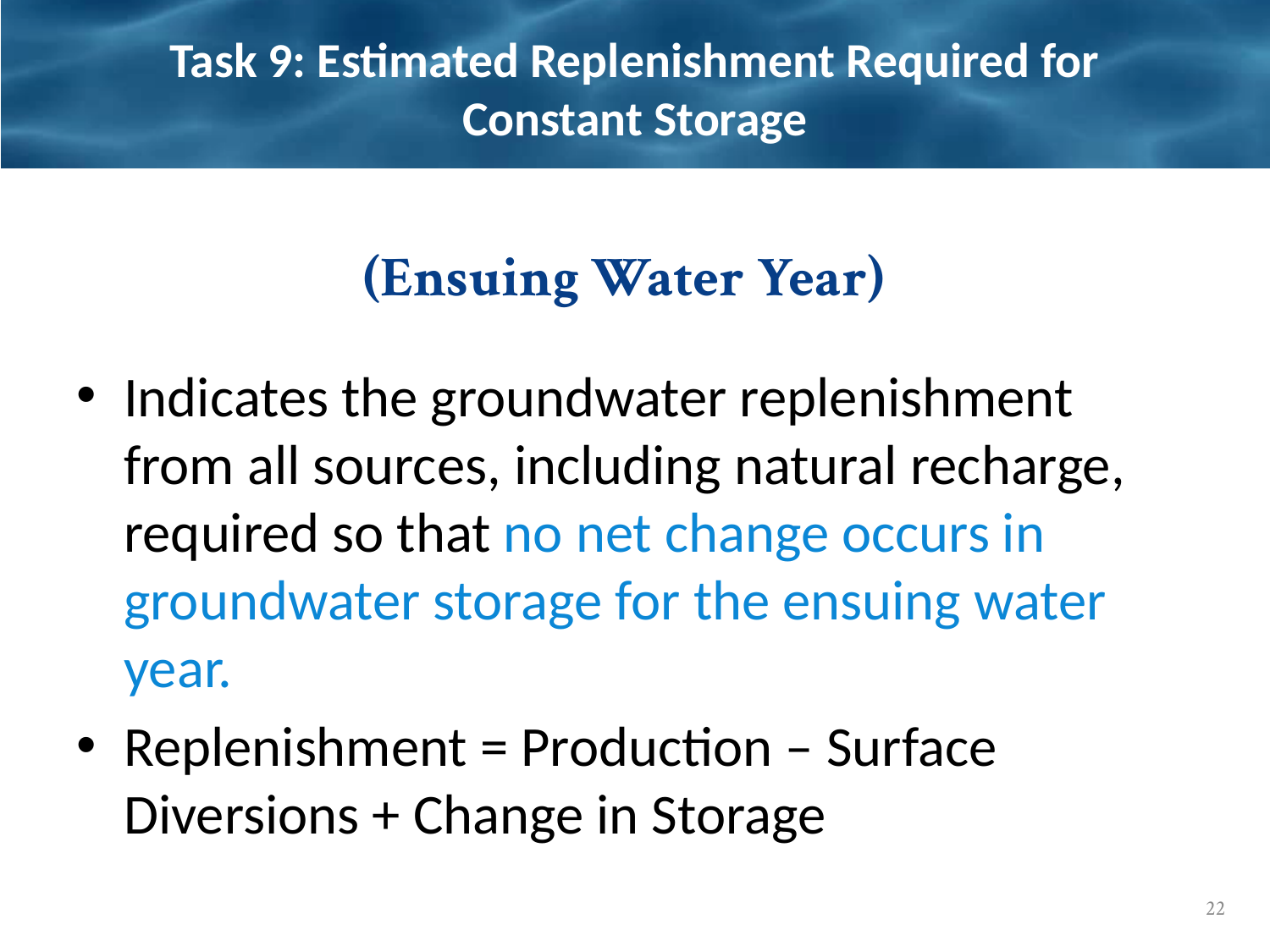

# Task 9: Estimated Replenishment Required for Constant Storage
(Ensuing Water Year)

Indicates the groundwater replenishment from all sources, including natural recharge, required so that no net change occurs in groundwater storage for the ensuing water year.
Replenishment = Production – Surface Diversions + Change in Storage
22